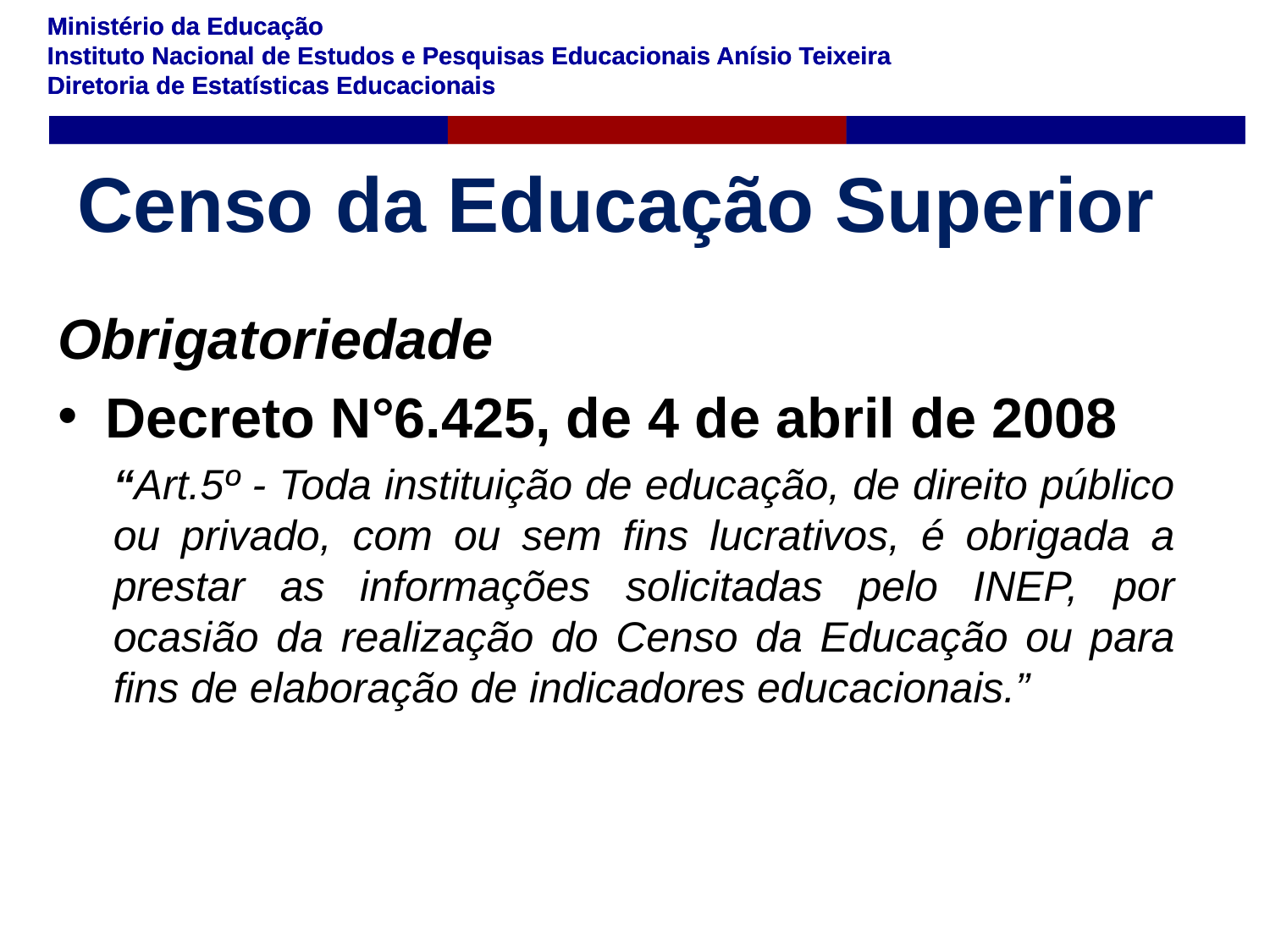

# Censo da Educação Superior
Obrigatoriedade
Decreto N°6.425, de 4 de abril de 2008
“Art.5º - Toda instituição de educação, de direito público ou privado, com ou sem fins lucrativos, é obrigada a prestar as informações solicitadas pelo INEP, por ocasião da realização do Censo da Educação ou para fins de elaboração de indicadores educacionais.”